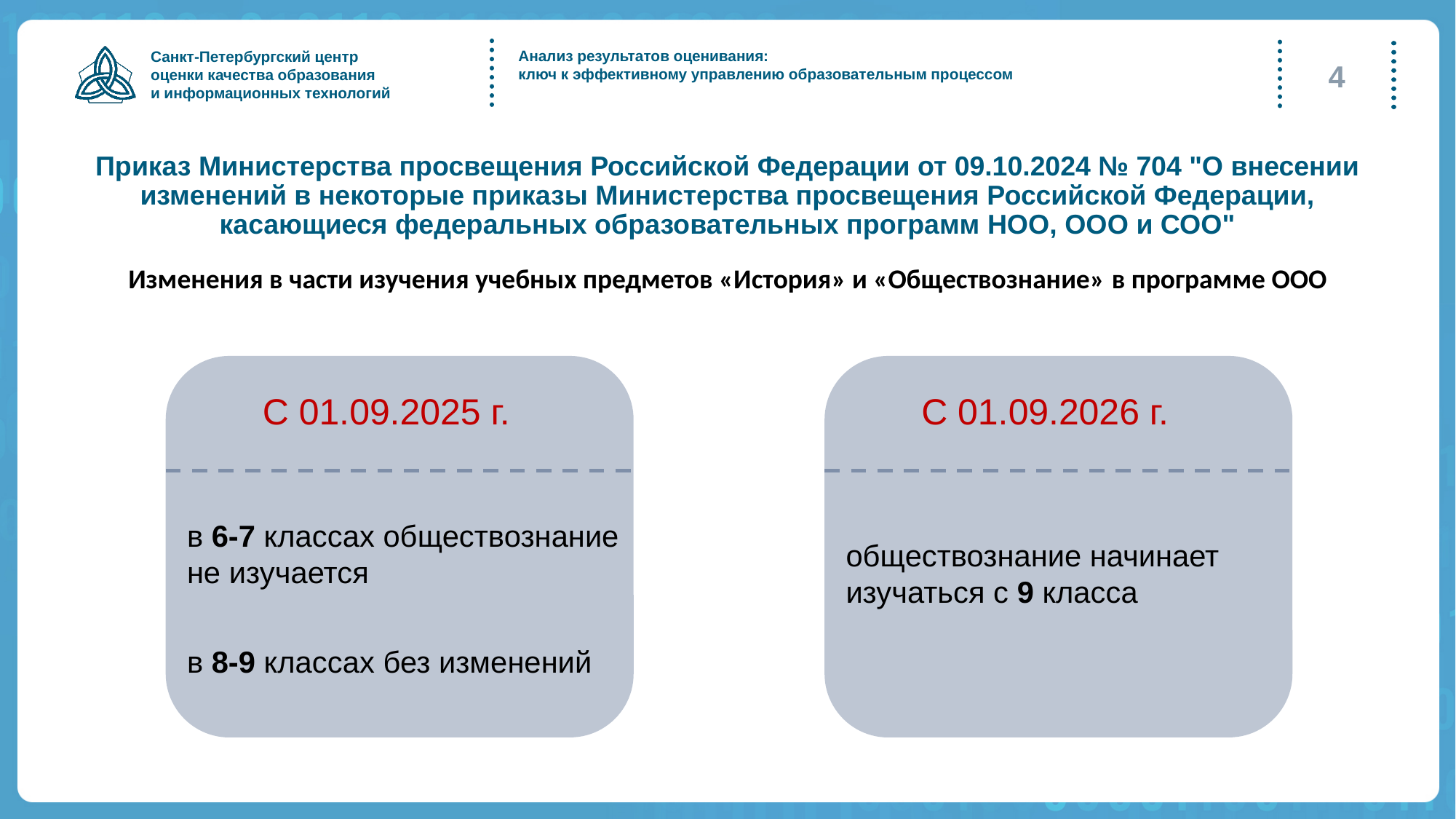

Анализ результатов оценивания:
ключ к эффективному управлению образовательным процессом
4
# Приказ Министерства просвещения Российской Федерации от 09.10.2024 № 704 "О внесении изменений в некоторые приказы Министерства просвещения Российской Федерации, касающиеся федеральных образовательных программ НОО, ООО и СОО"
Изменения в части изучения учебных предметов «История» и «Обществознание» в программе ООО

С 01.09.2025 г.
С 01.09.2026 г.
в 6-7 классах обществознание не изучается
обществознание начинает изучаться с 9 класса
в 8-9 классах без изменений